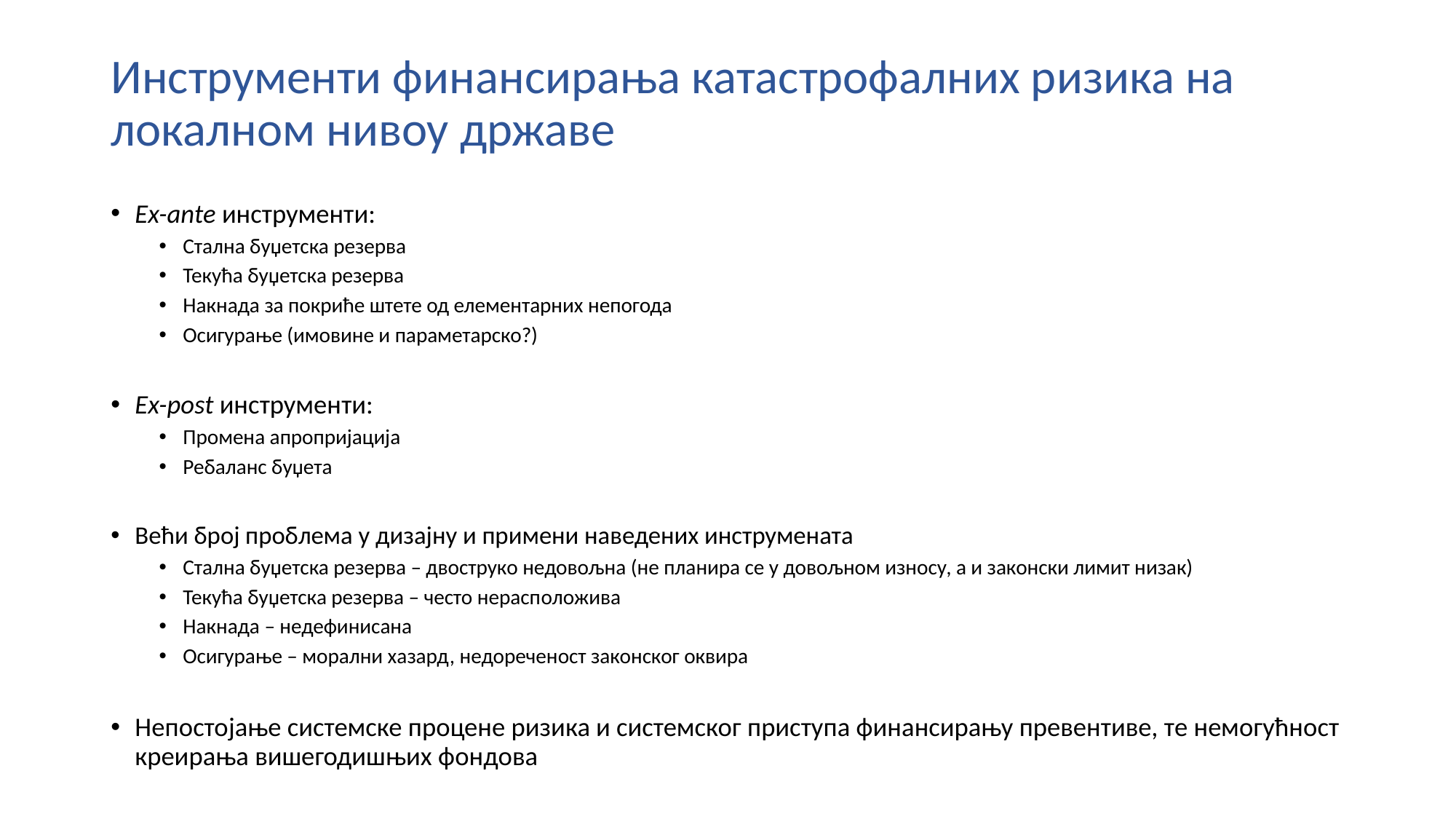

# Инструменти финансирања катастрофалних ризика на локалном нивоу државе
Ex-ante инструменти:
Стална буџетска резерва
Текућа буџетска резерва
Накнада за покриће штете од елементарних непогода
Осигурање (имовине и параметарско?)

Ex-post инструменти:
Промена апропријација
Ребаланс буџета

Већи број проблема у дизајну и примени наведених инструмената
Стална буџетска резерва – двоструко недовољна (не планира се у довољном износу, а и законски лимит низак)
Текућа буџетска резерва – често нераспoложива
Накнада – недефинисана
Осигурање – морални хазард, недореченост законског оквира

Непостојање системске процене ризика и системског приступа финансирању превентиве, те немогућност креирања вишегодишњих фондова